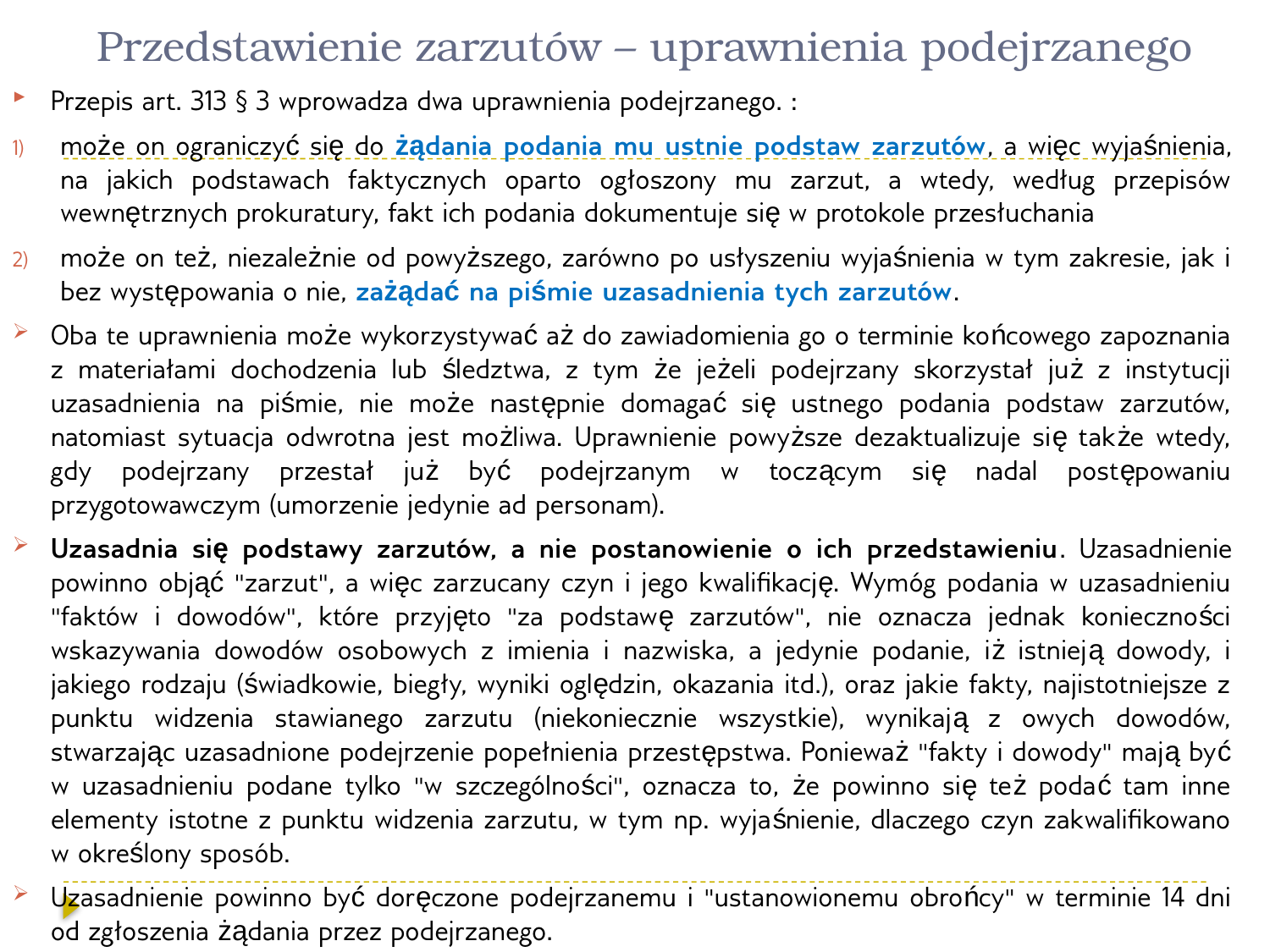

# Przedstawienie zarzutów – uprawnienia podejrzanego
Przepis art. 313 § 3 wprowadza dwa uprawnienia podejrzanego. :
może on ograniczyć się do żądania podania mu ustnie podstaw zarzutów, a więc wyjaśnienia, na jakich podstawach faktycznych oparto ogłoszony mu zarzut, a wtedy, według przepisów wewnętrznych prokuratury, fakt ich podania dokumentuje się w protokole przesłuchania
może on też, niezależnie od powyższego, zarówno po usłyszeniu wyjaśnienia w tym zakresie, jak i bez występowania o nie, zażądać na piśmie uzasadnienia tych zarzutów.
Oba te uprawnienia może wykorzystywać aż do zawiadomienia go o terminie końcowego zapoznania z materiałami dochodzenia lub śledztwa, z tym że jeżeli podejrzany skorzystał już z instytucji uzasadnienia na piśmie, nie może następnie domagać się ustnego podania podstaw zarzutów, natomiast sytuacja odwrotna jest możliwa. Uprawnienie powyższe dezaktualizuje się także wtedy, gdy podejrzany przestał już być podejrzanym w toczącym się nadal postępowaniu przygotowawczym (umorzenie jedynie ad personam).
Uzasadnia się podstawy zarzutów, a nie postanowienie o ich przedstawieniu. Uzasadnienie powinno objąć "zarzut", a więc zarzucany czyn i jego kwalifikację. Wymóg podania w uzasadnieniu "faktów i dowodów", które przyjęto "za podstawę zarzutów", nie oznacza jednak konieczności wskazywania dowodów osobowych z imienia i nazwiska, a jedynie podanie, iż istnieją dowody, i jakiego rodzaju (świadkowie, biegły, wyniki oględzin, okazania itd.), oraz jakie fakty, najistotniejsze z punktu widzenia stawianego zarzutu (niekoniecznie wszystkie), wynikają z owych dowodów, stwarzając uzasadnione podejrzenie popełnienia przestępstwa. Ponieważ "fakty i dowody" mają być w uzasadnieniu podane tylko "w szczególności", oznacza to, że powinno się też podać tam inne elementy istotne z punktu widzenia zarzutu, w tym np. wyjaśnienie, dlaczego czyn zakwalifikowano w określony sposób.
Uzasadnienie powinno być doręczone podejrzanemu i "ustanowionemu obrońcy" w terminie 14 dni od zgłoszenia żądania przez podejrzanego.